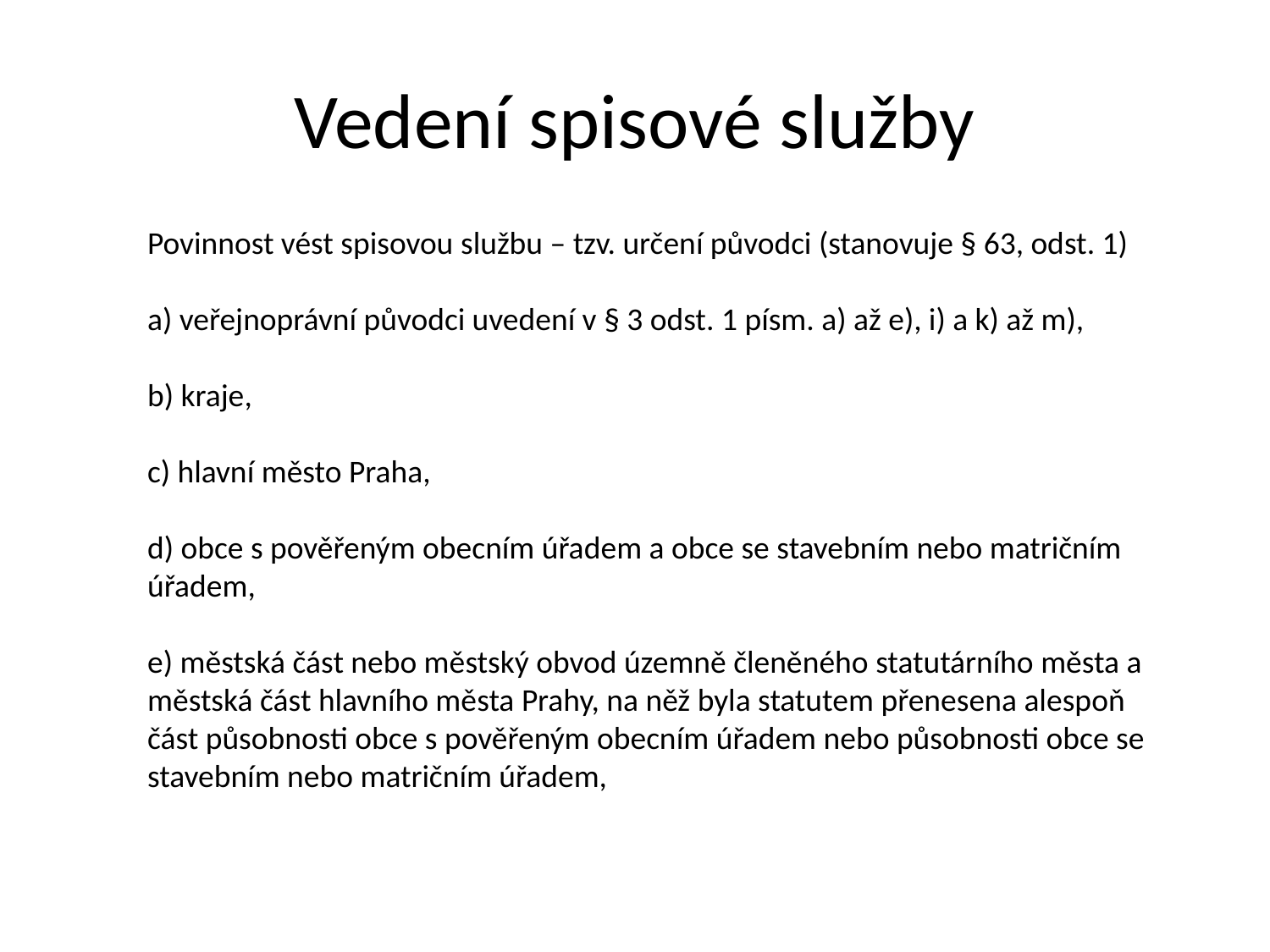

# Vedení spisové služby
Povinnost vést spisovou službu – tzv. určení původci (stanovuje § 63, odst. 1)

a) veřejnoprávní původci uvedení v § 3 odst. 1 písm. a) až e), i) a k) až m),

b) kraje,

c) hlavní město Praha,

d) obce s pověřeným obecním úřadem a obce se stavebním nebo matričním úřadem,

e) městská část nebo městský obvod územně členěného statutárního města a městská část hlavního města Prahy, na něž byla statutem přenesena alespoň část působnosti obce s pověřeným obecním úřadem nebo působnosti obce se stavebním nebo matričním úřadem,